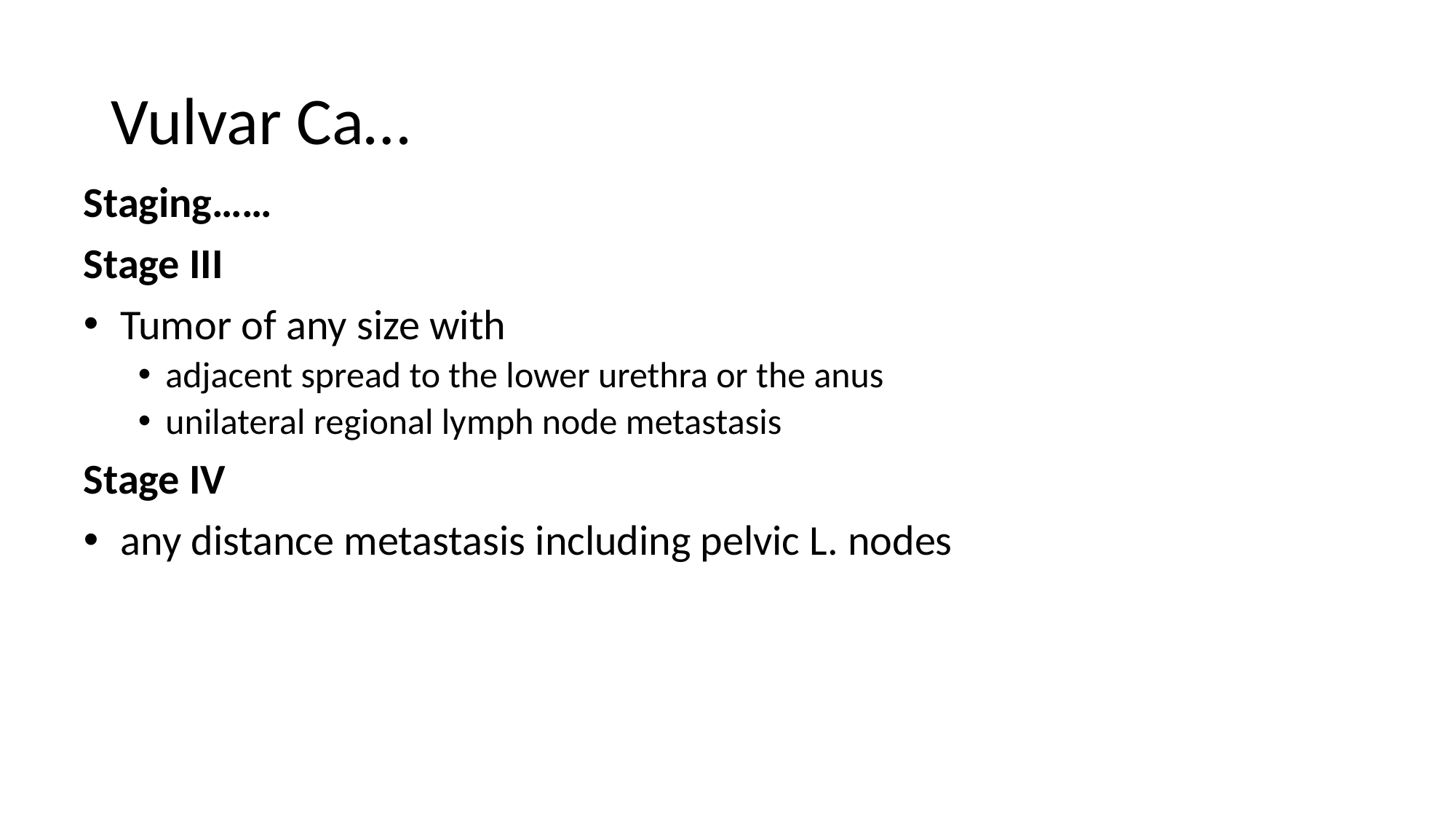

# Vulvar Ca…
Staging……
Stage III
 Tumor of any size with
adjacent spread to the lower urethra or the anus
unilateral regional lymph node metastasis
Stage IV
 any distance metastasis including pelvic L. nodes